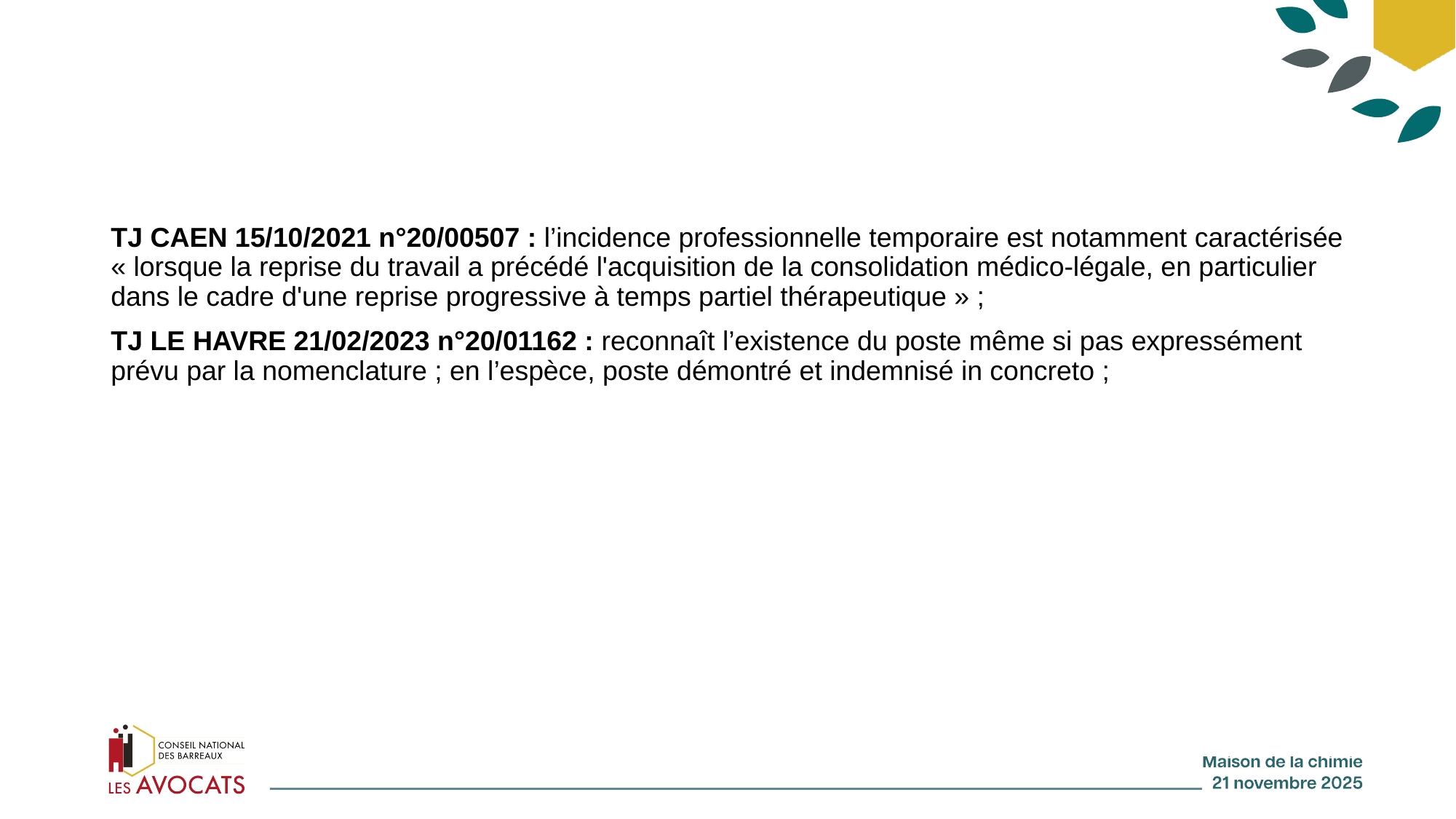

#
TJ CAEN 15/10/2021 n°20/00507 : l’incidence professionnelle temporaire est notamment caractérisée « lorsque la reprise du travail a précédé l'acquisition de la consolidation médico-légale, en particulier dans le cadre d'une reprise progressive à temps partiel thérapeutique » ;
TJ LE HAVRE 21/02/2023 n°20/01162 : reconnaît l’existence du poste même si pas expressément prévu par la nomenclature ; en l’espèce, poste démontré et indemnisé in concreto ;